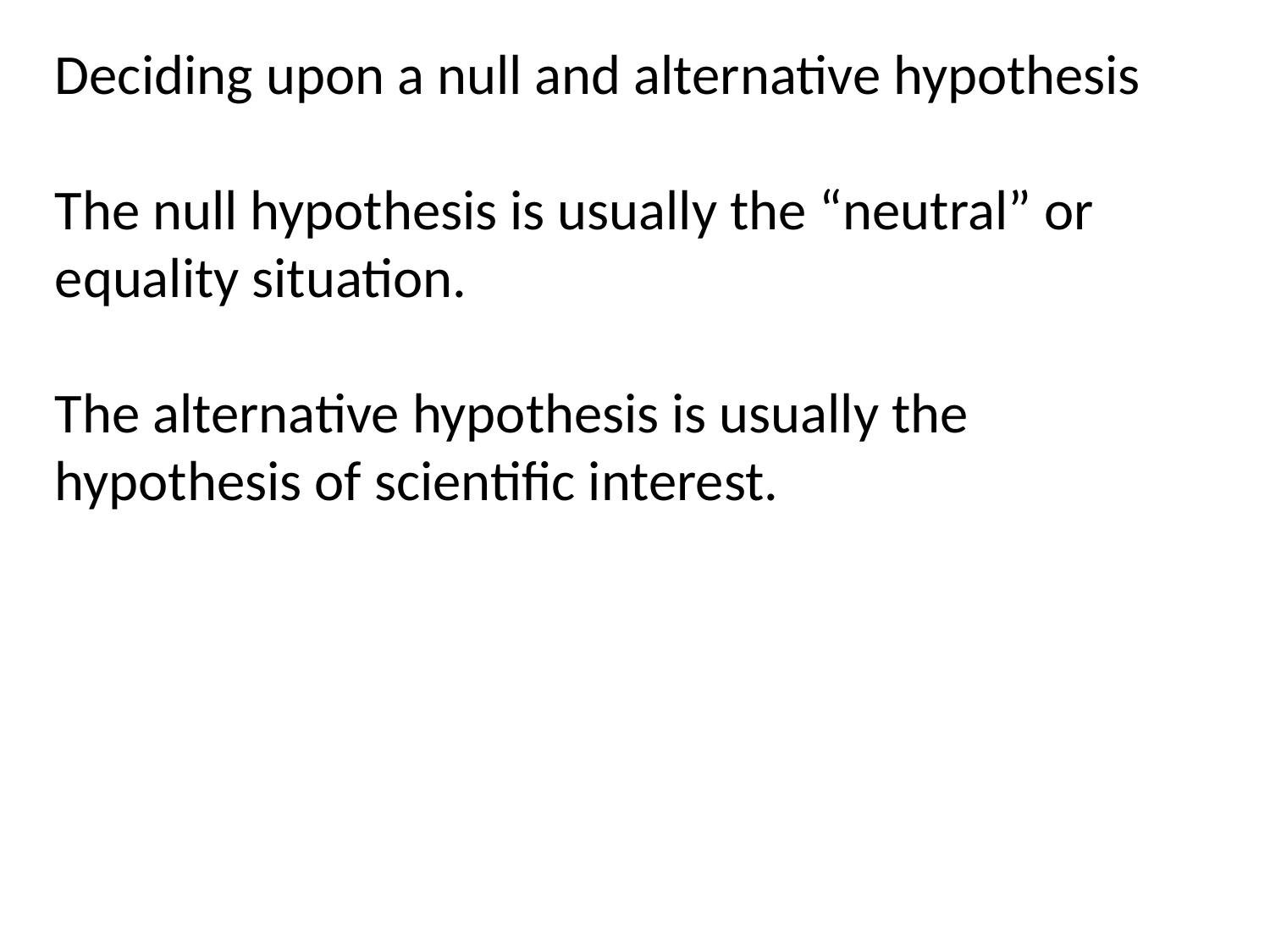

Deciding upon a null and alternative hypothesis

The null hypothesis is usually the “neutral” or equality situation.

The alternative hypothesis is usually the hypothesis of scientific interest.